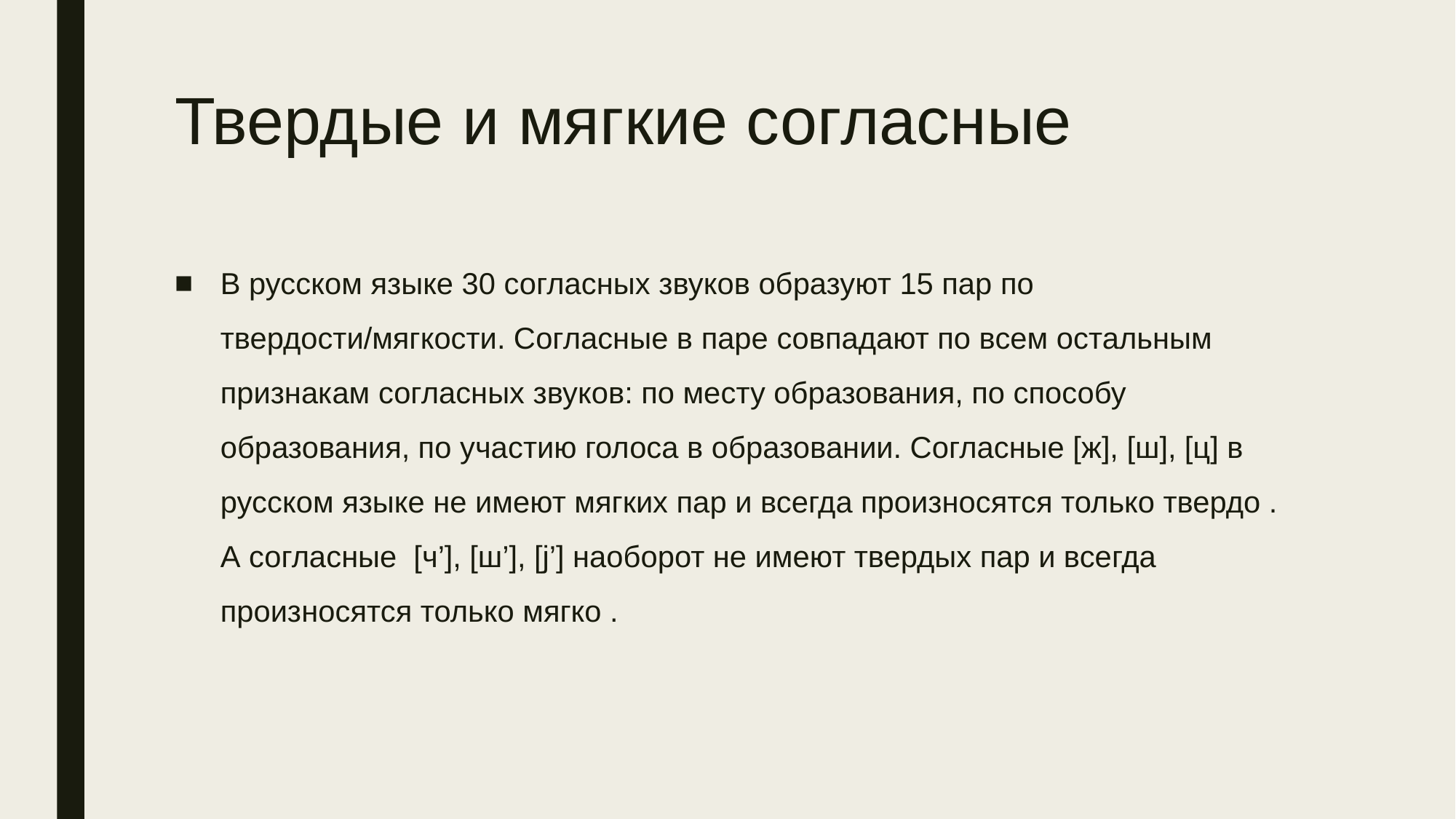

# Твердые и мягкие согласные
В русском языке 30 согласных звуков образуют 15 пар по твердости/мягкости. Согласные в паре совпадают по всем остальным признакам согласных звуков: по месту образования, по способу образования, по участию голоса в образовании. Согласные [ж], [ш], [ц] в русском языке не имеют мягких пар и всегда произносятся только твердо . А согласные  [ч’], [ш’], [j’] наоборот не имеют твердых пар и всегда произносятся только мягко .